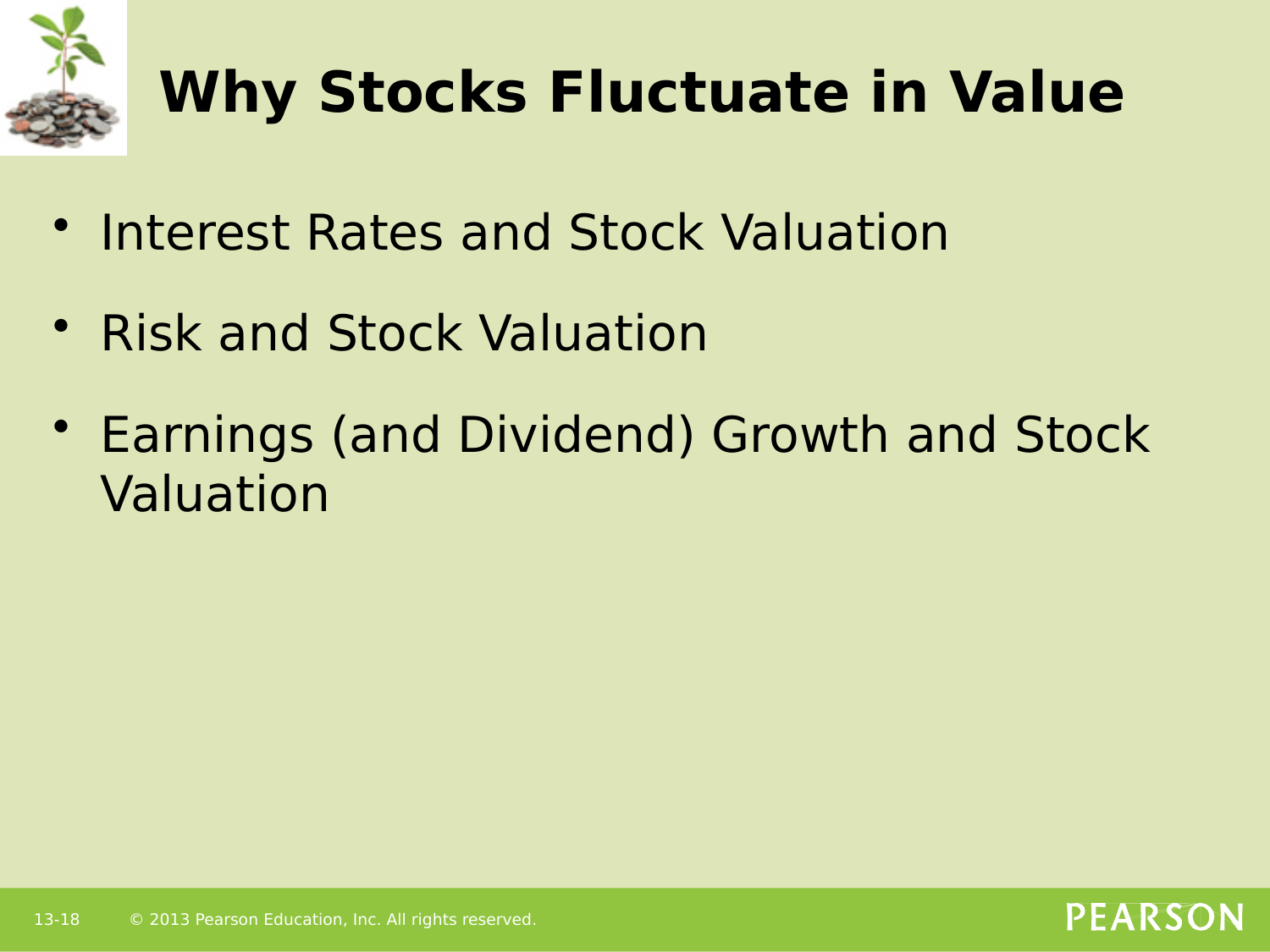

# Why Stocks Fluctuate in Value
Interest Rates and Stock Valuation
Risk and Stock Valuation
Earnings (and Dividend) Growth and Stock Valuation